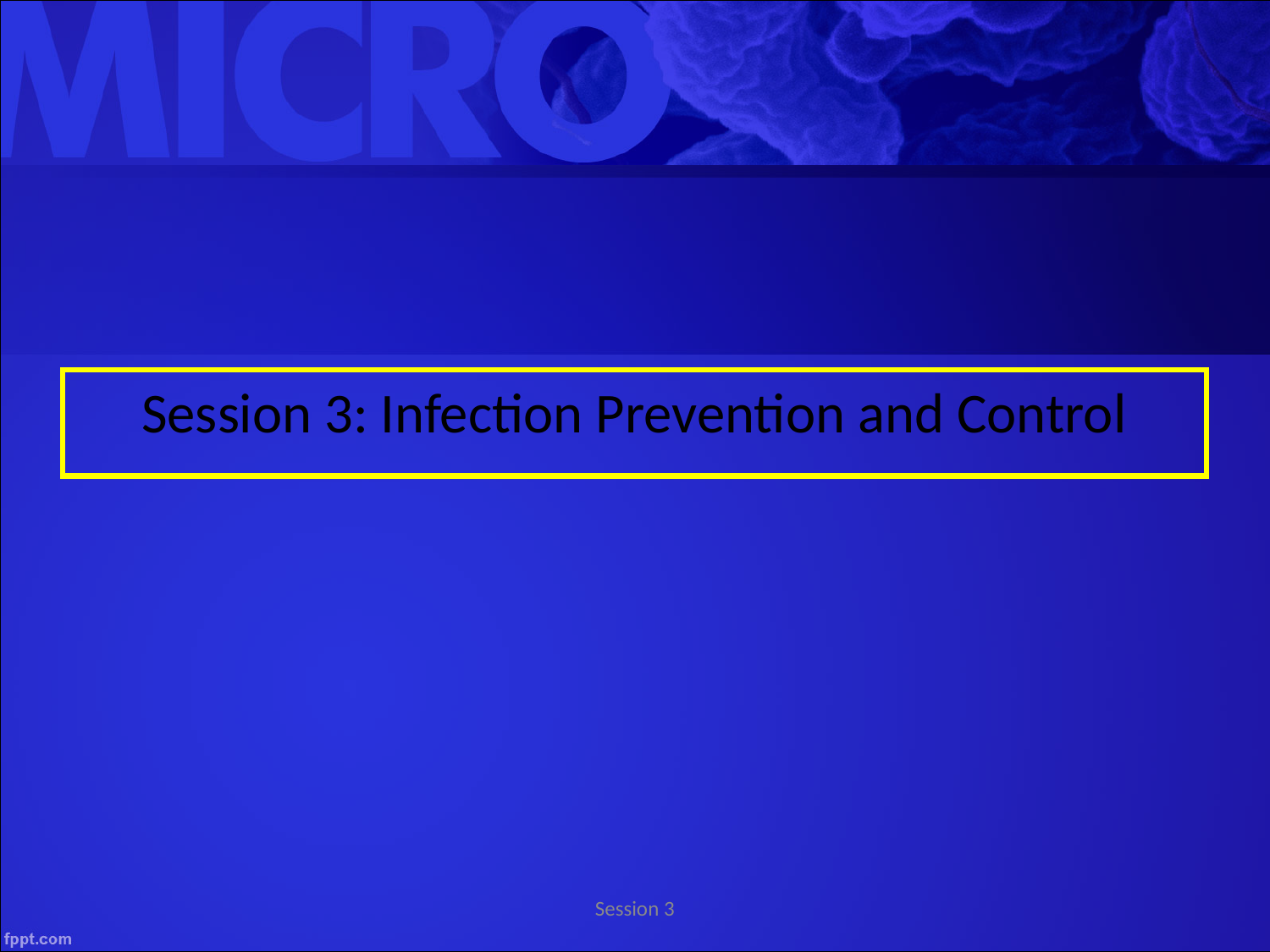

Session 3: Infection Prevention and Control
Session 3